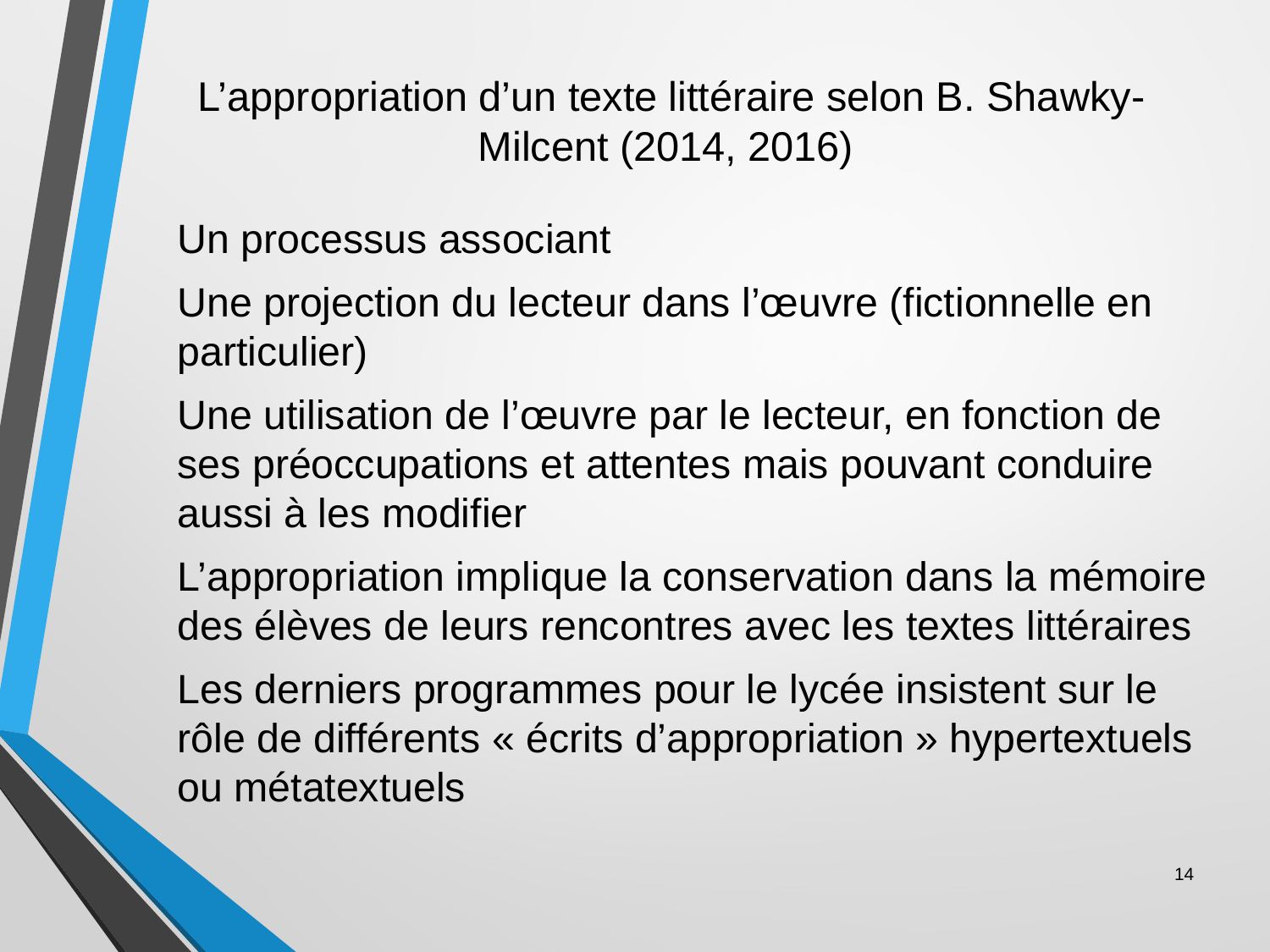

# L’appropriation d’un texte littéraire selon B. Shawky-Milcent (2014, 2016)
Un processus associant
Une projection du lecteur dans l’œuvre (fictionnelle en particulier)
Une utilisation de l’œuvre par le lecteur, en fonction de ses préoccupations et attentes mais pouvant conduire aussi à les modifier
L’appropriation implique la conservation dans la mémoire des élèves de leurs rencontres avec les textes littéraires
Les derniers programmes pour le lycée insistent sur le rôle de différents « écrits d’appropriation » hypertextuels ou métatextuels

14